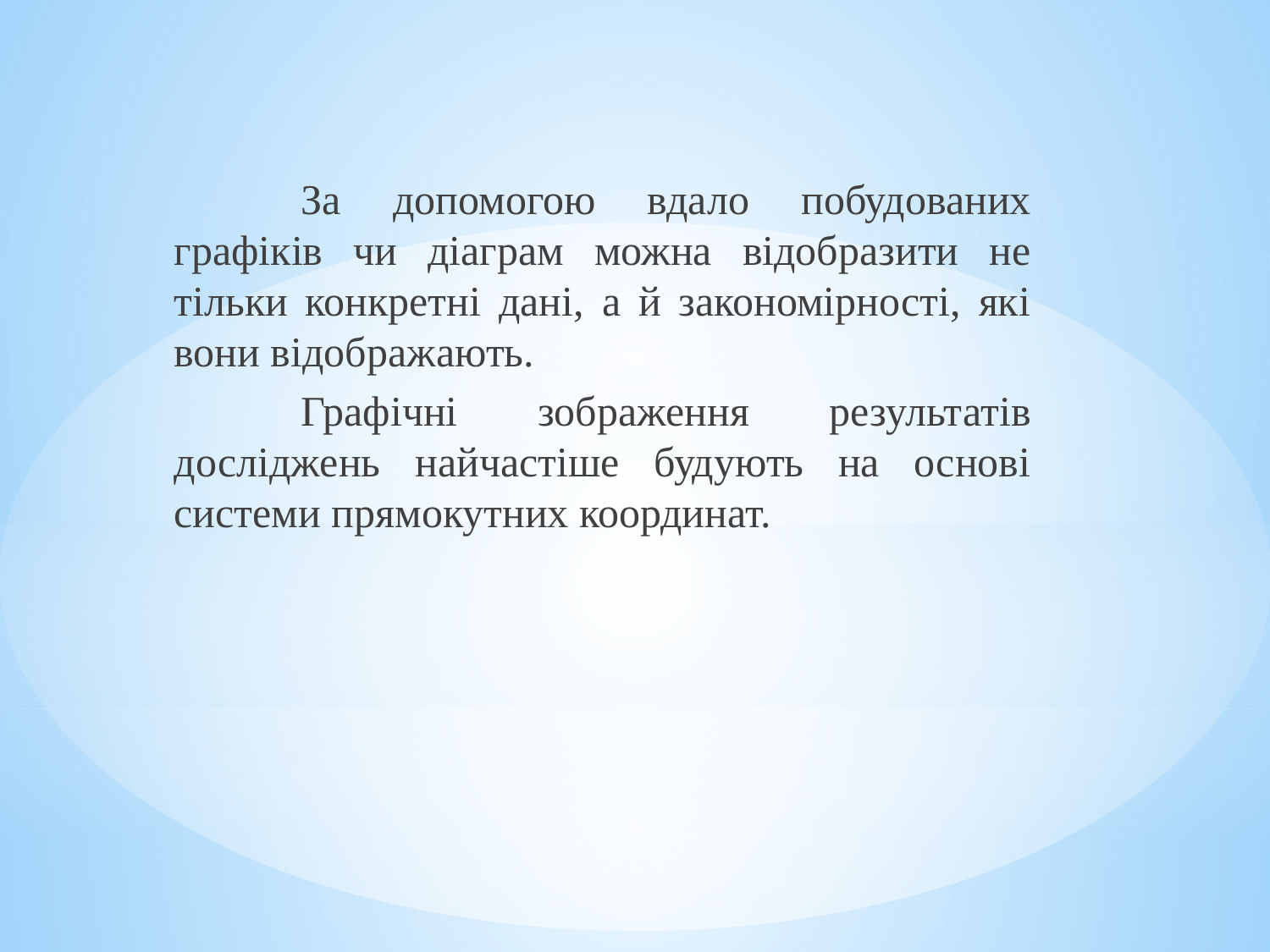

За допомогою вдало побудованих графіків чи діаграм можна відобразити не тільки конкретні дані, а й закономірності, які вони відображають.
	Графічні зображення результатів досліджень найчастіше будують на основі системи прямокутних координат.